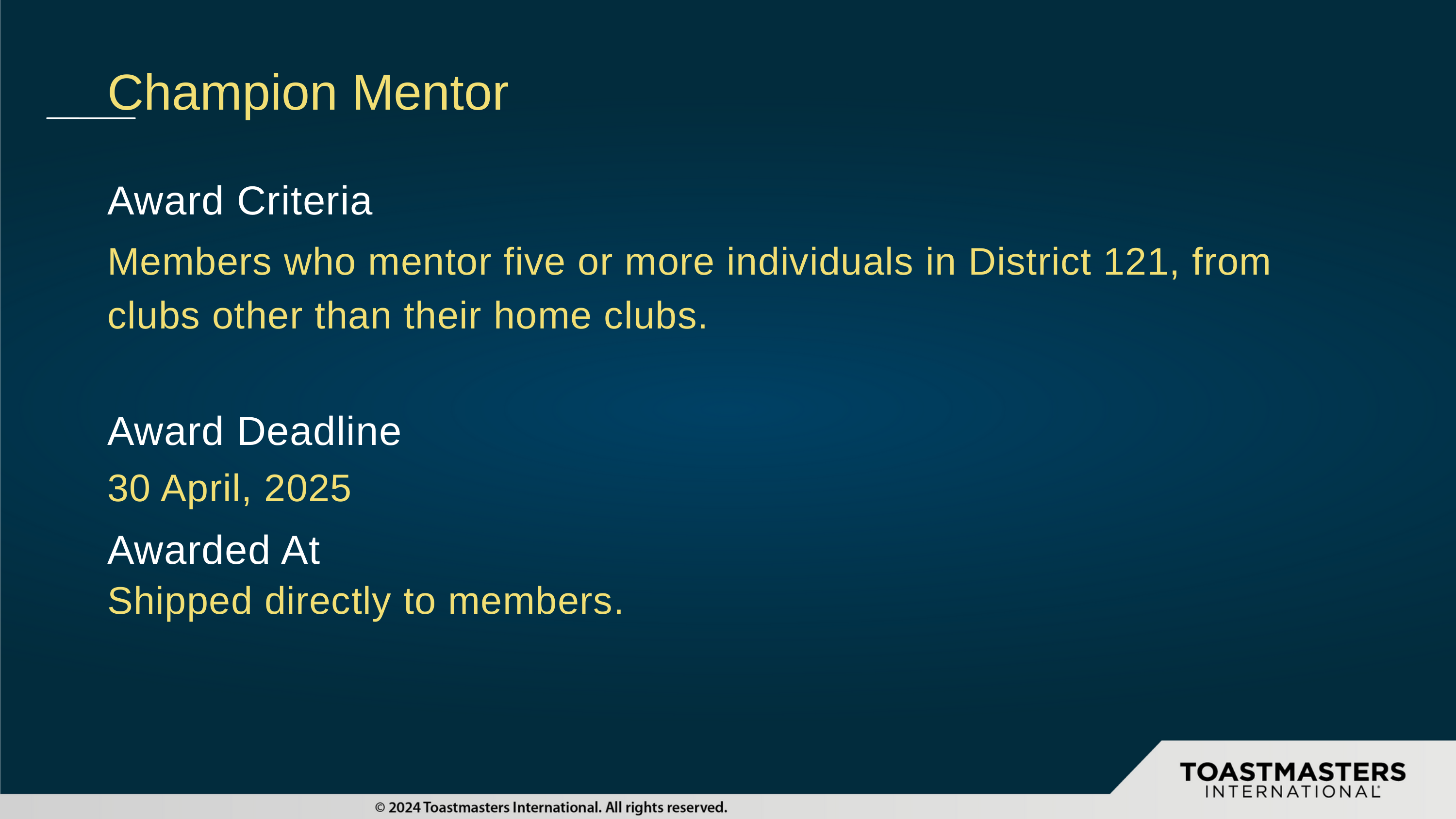

Champion Mentor

Award Criteria
Members who mentor five or more individuals in District 121, from clubs other than their home clubs.
Award Deadline
30 April, 2025
Awarded At
Shipped directly to members.